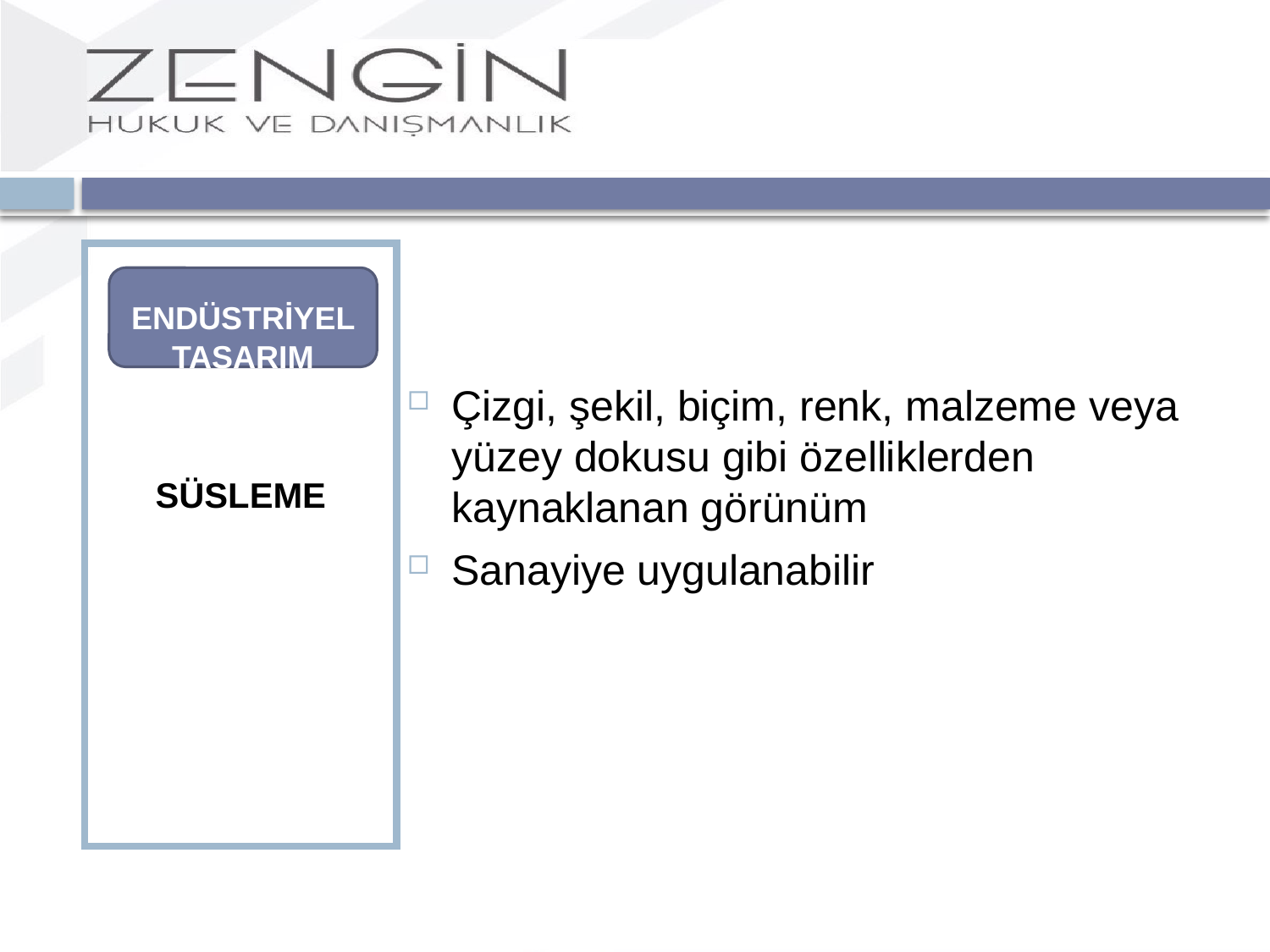

SÜSLEME

Çizgi, şekil, biçim, renk, malzeme veya yüzey dokusu gibi özelliklerden kaynaklanan görünüm
Sanayiye uygulanabilir
   ENDÜSTRİYEL TASARIM